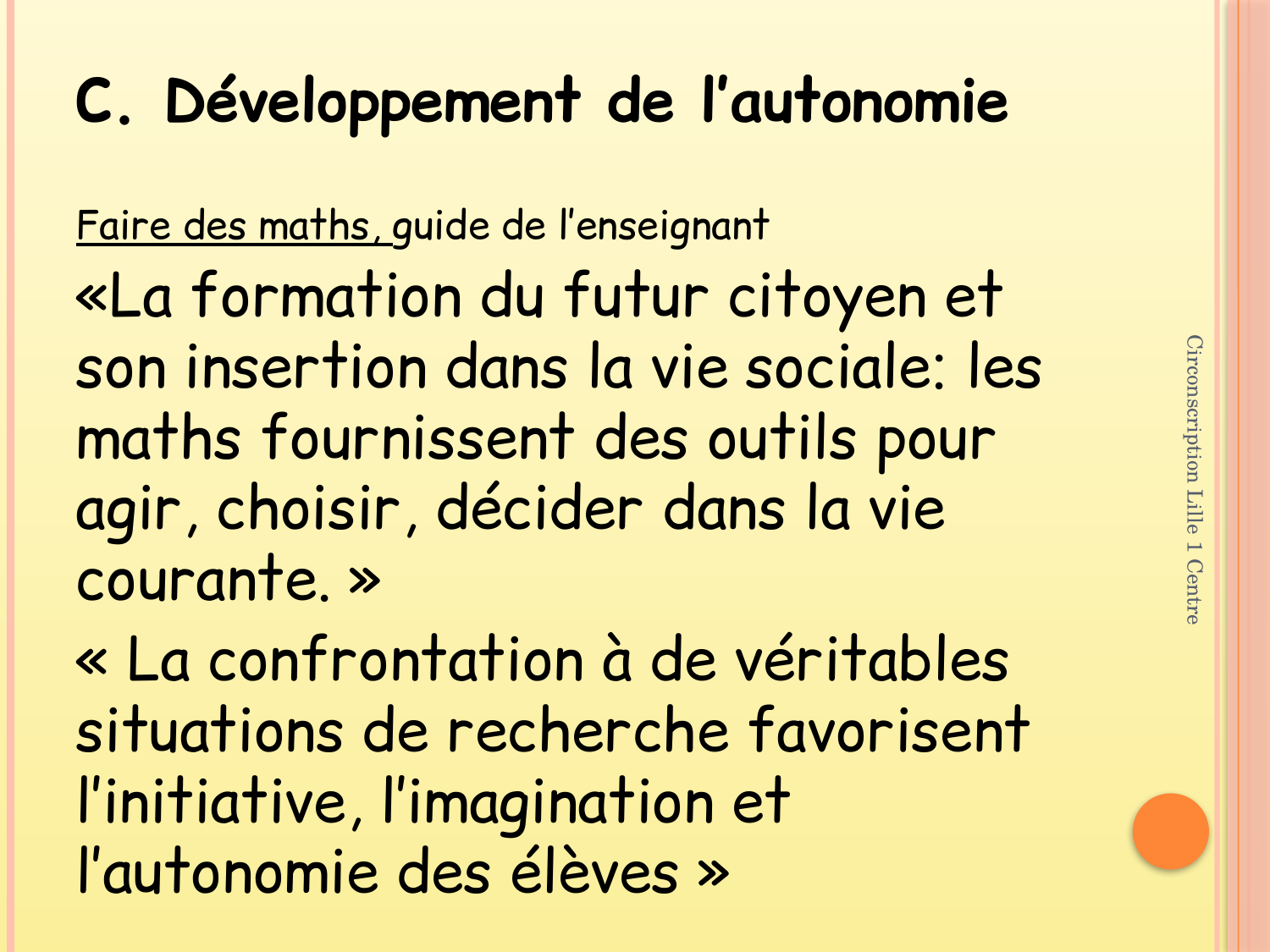

C. Développement de l’autonomie

Faire des maths, guide de l’enseignant
«La formation du futur citoyen et son insertion dans la vie sociale: les maths fournissent des outils pour agir, choisir, décider dans la vie courante. »
« La confrontation à de véritables situations de recherche favorisent l’initiative, l’imagination et l’autonomie des élèves »

Circonscription Lille 1 Centre